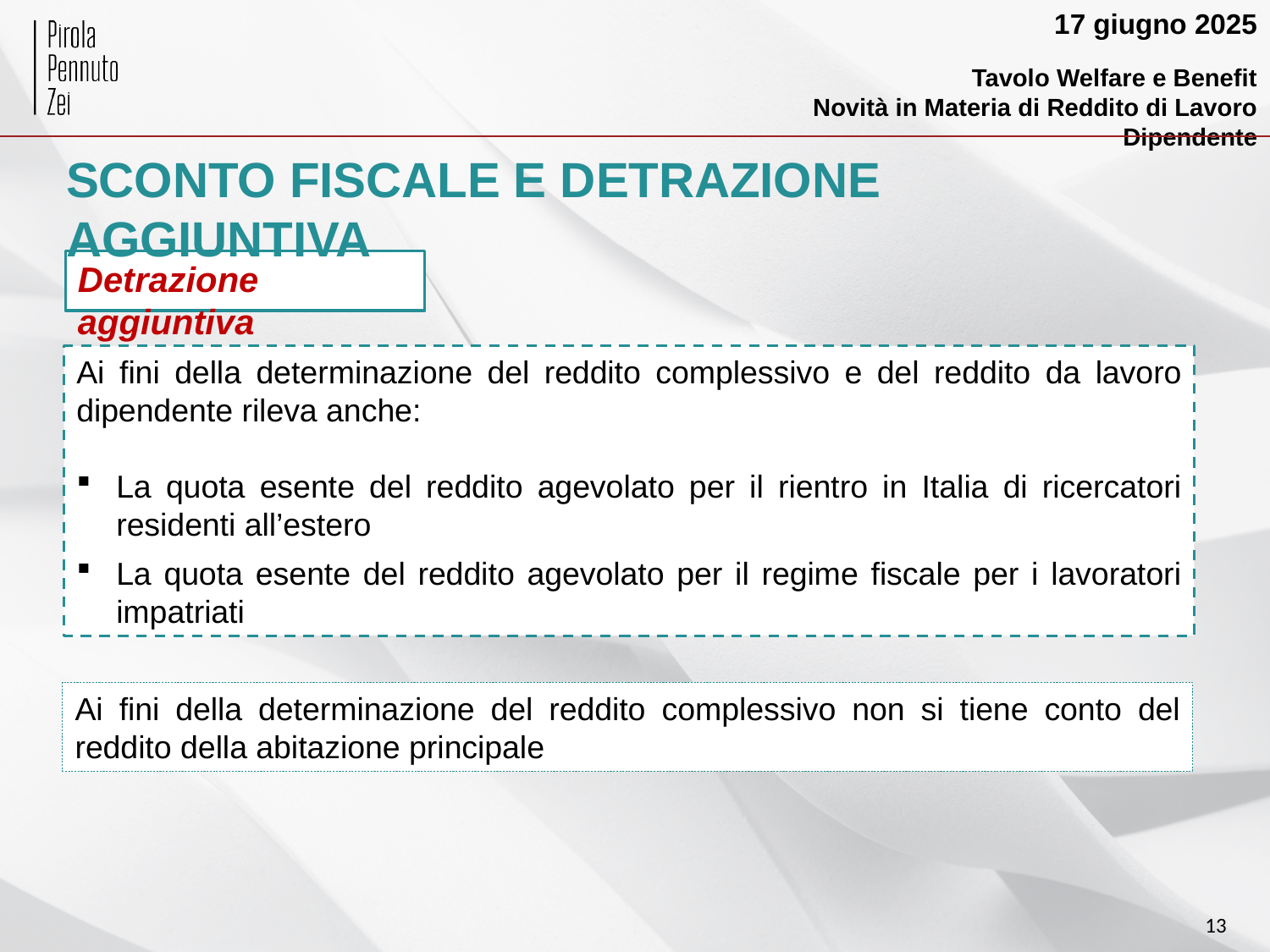

# SCONTO FISCALE E DETRAZIONE AGGIUNTIVA
Detrazione aggiuntiva
Ai fini della determinazione del reddito complessivo e del reddito da lavoro dipendente rileva anche:

La quota esente del reddito agevolato per il rientro in Italia di ricercatori residenti all’estero
La quota esente del reddito agevolato per il regime fiscale per i lavoratori impatriati
Ai fini della determinazione del reddito complessivo non si tiene conto del reddito della abitazione principale
13